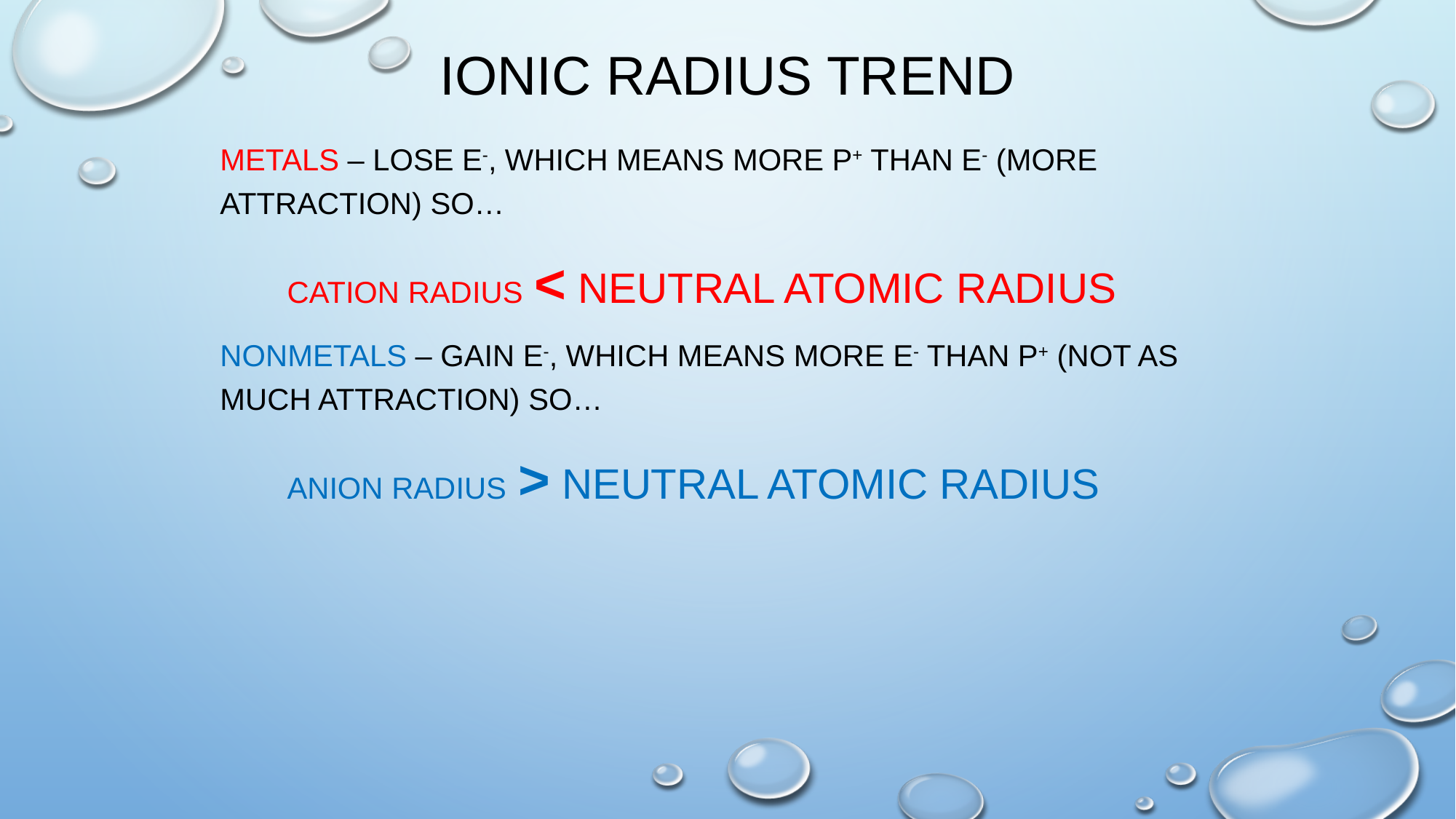

# Ionic Radius Trend
Metals – lose e-, which means more p+ than e- (more attraction) SO…
        Cation Radius < Neutral Atomic Radius
Nonmetals – gain e-, which means more e- than p+ (not as much attraction) SO…
        Anion Radius > Neutral Atomic Radius